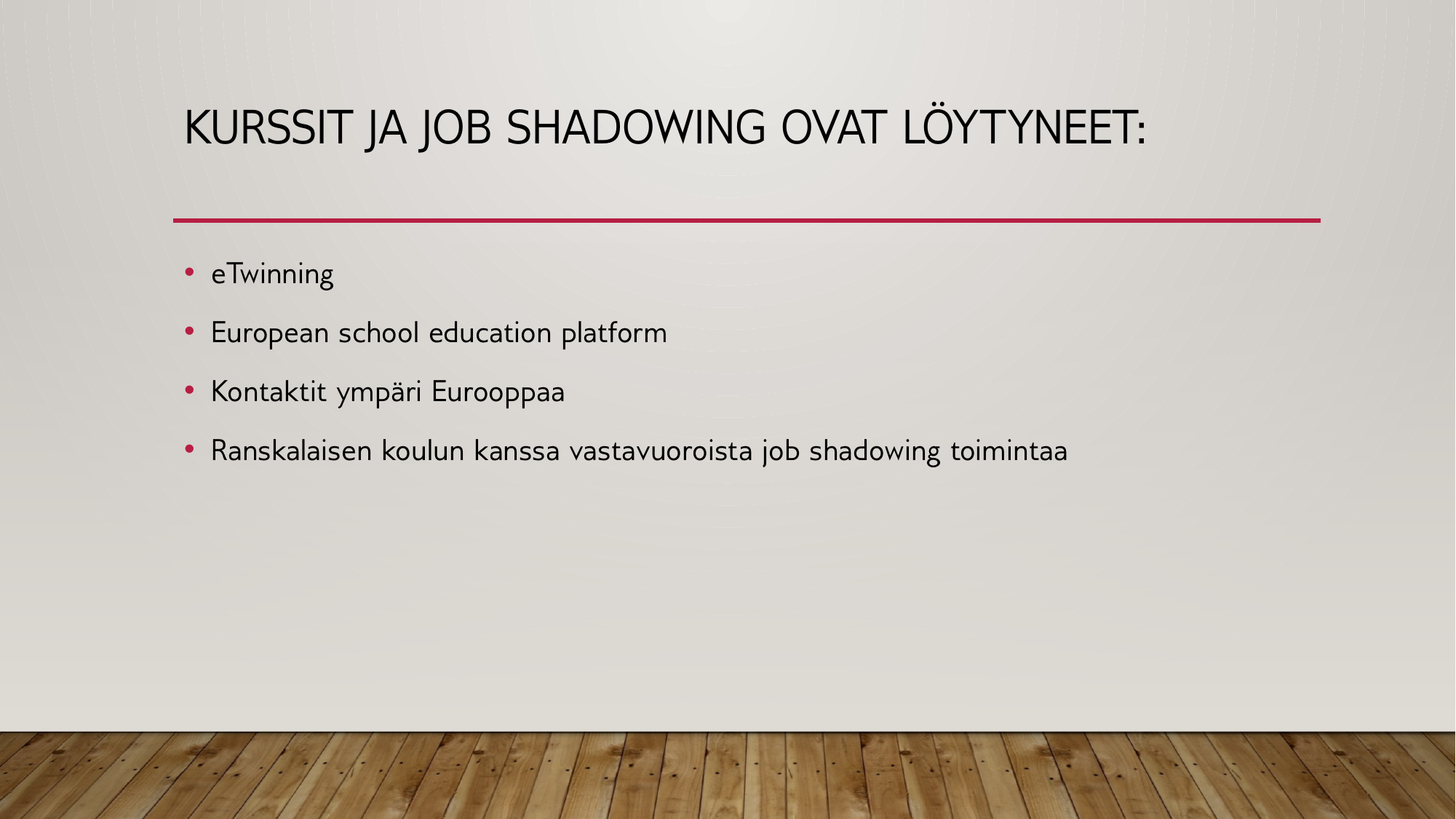

# Kurssit ja job shadowing ovat löytyneet:
eTwinning
European school education platform
Kontaktit ympäri Eurooppaa
Ranskalaisen koulun kanssa vastavuoroista job shadowing toimintaa